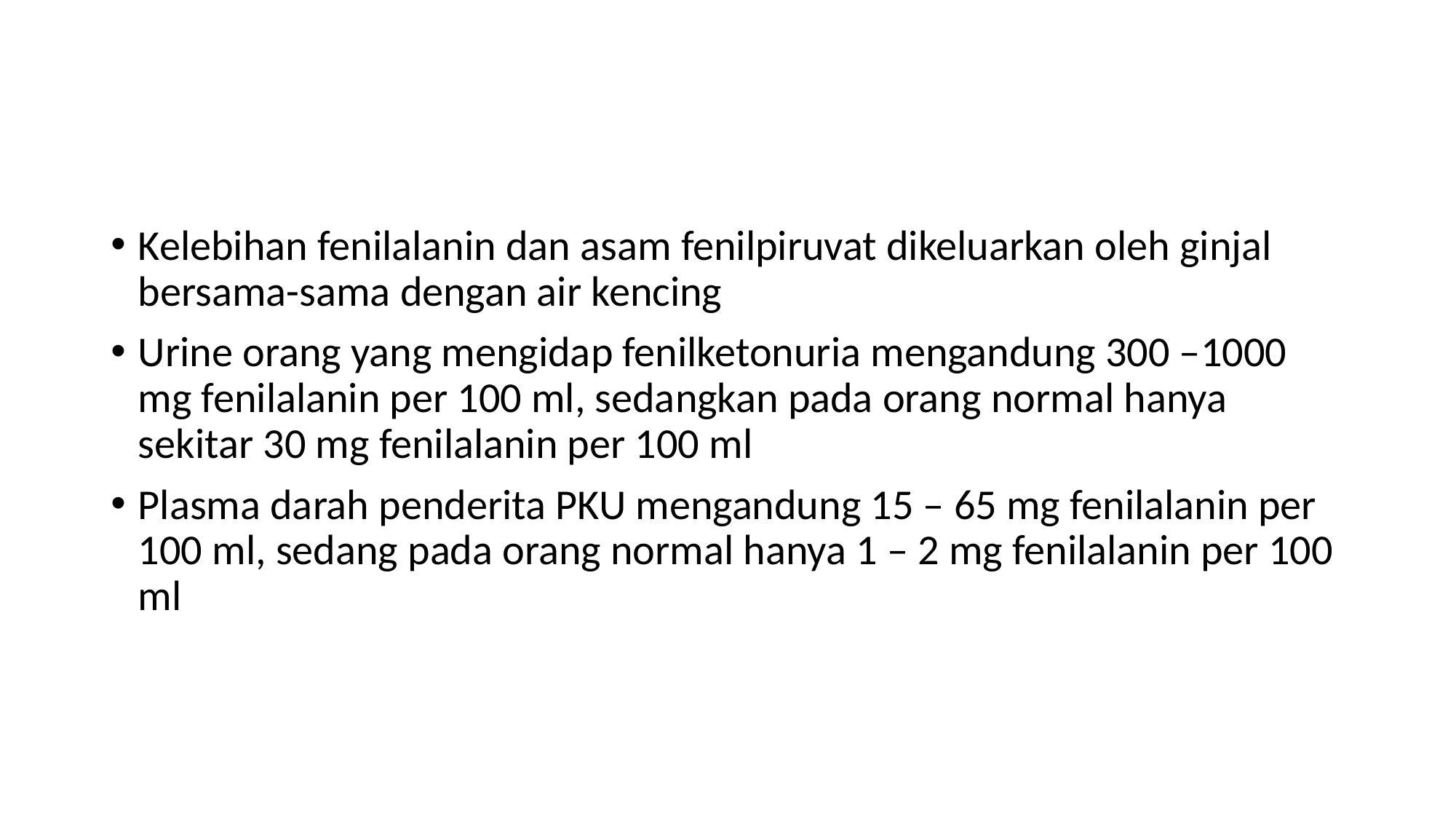

#
Kelebihan fenilalanin dan asam fenilpiruvat dikeluarkan oleh ginjal bersama-sama dengan air kencing
Urine orang yang mengidap fenilketonuria mengandung 300 –1000 mg fenilalanin per 100 ml, sedangkan pada orang normal hanya sekitar 30 mg fenilalanin per 100 ml
Plasma darah penderita PKU mengandung 15 – 65 mg fenilalanin per 100 ml, sedang pada orang normal hanya 1 – 2 mg fenilalanin per 100 ml